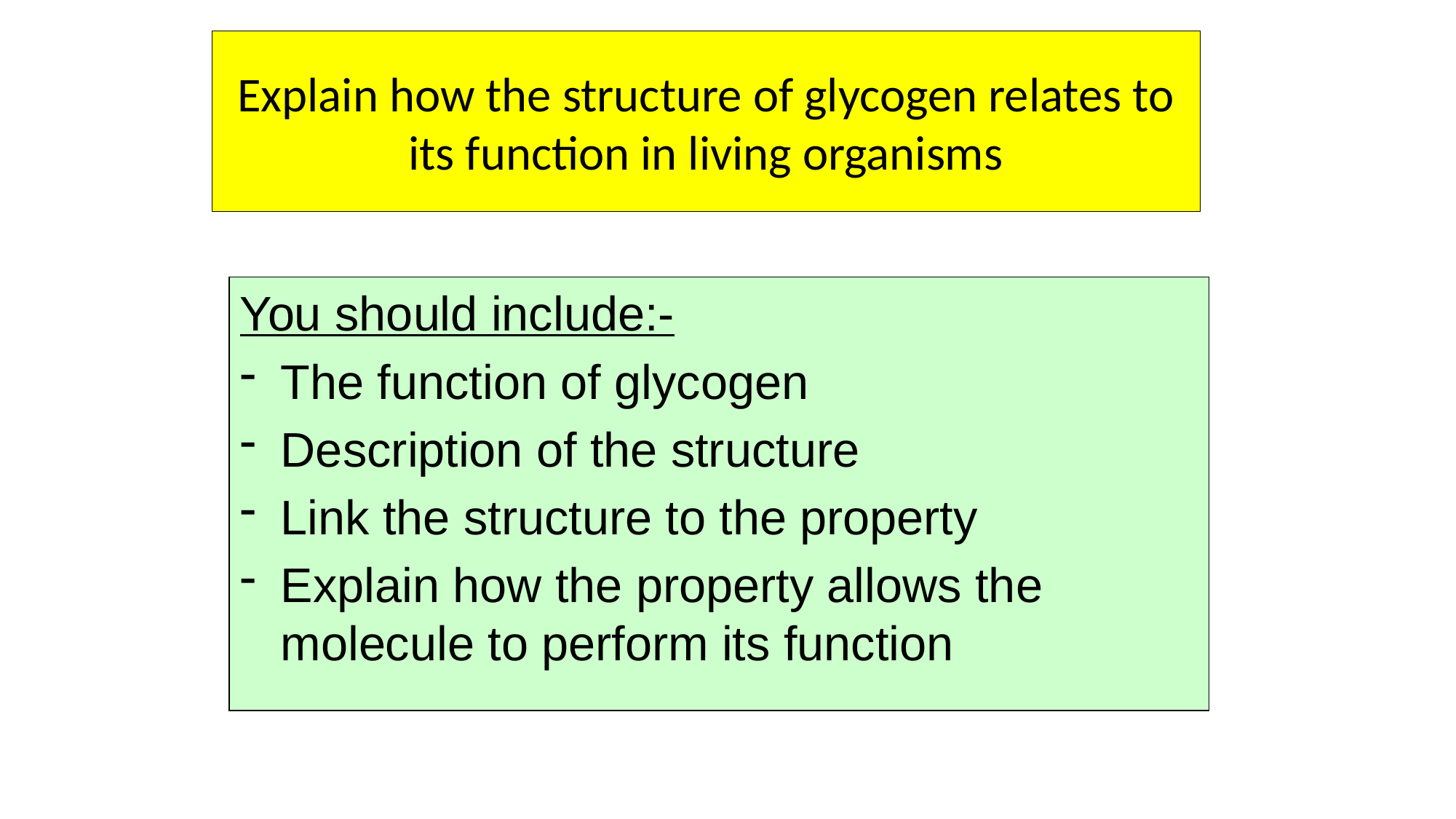

# Explain how the structure of glycogen relates to its function in living organisms
You should include:-
The function of glycogen
Description of the structure
Link the structure to the property
Explain how the property allows the molecule to perform its function